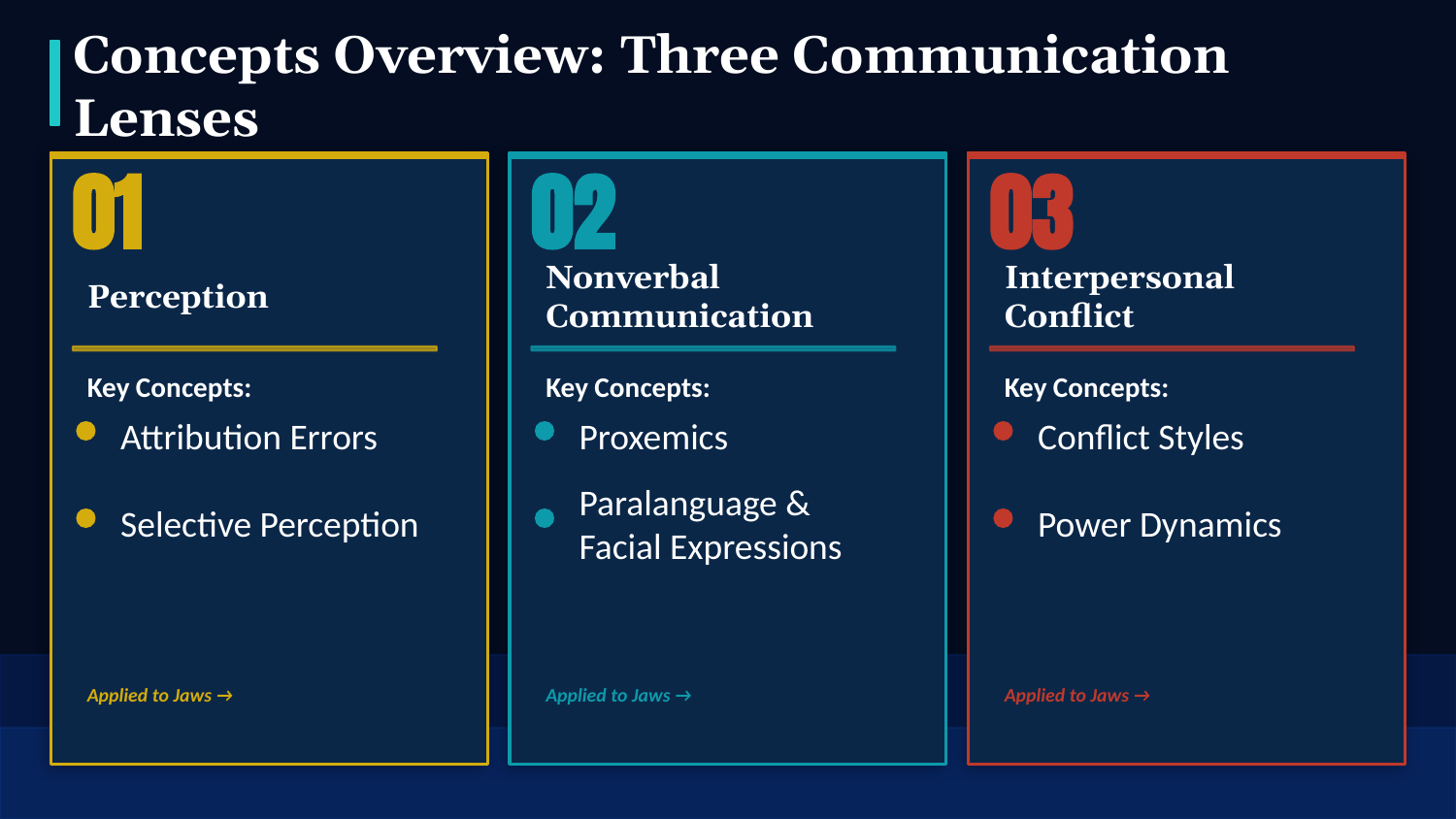

Concepts Overview: Three Communication Lenses

01
02
03
Perception
Nonverbal Communication
Interpersonal Conflict

Key Concepts:
Key Concepts:
Key Concepts:
Attribution Errors
Proxemics
Conflict Styles

Selective Perception
Paralanguage & Facial Expressions
Power Dynamics

Applied to Jaws →
Applied to Jaws →
Applied to Jaws →